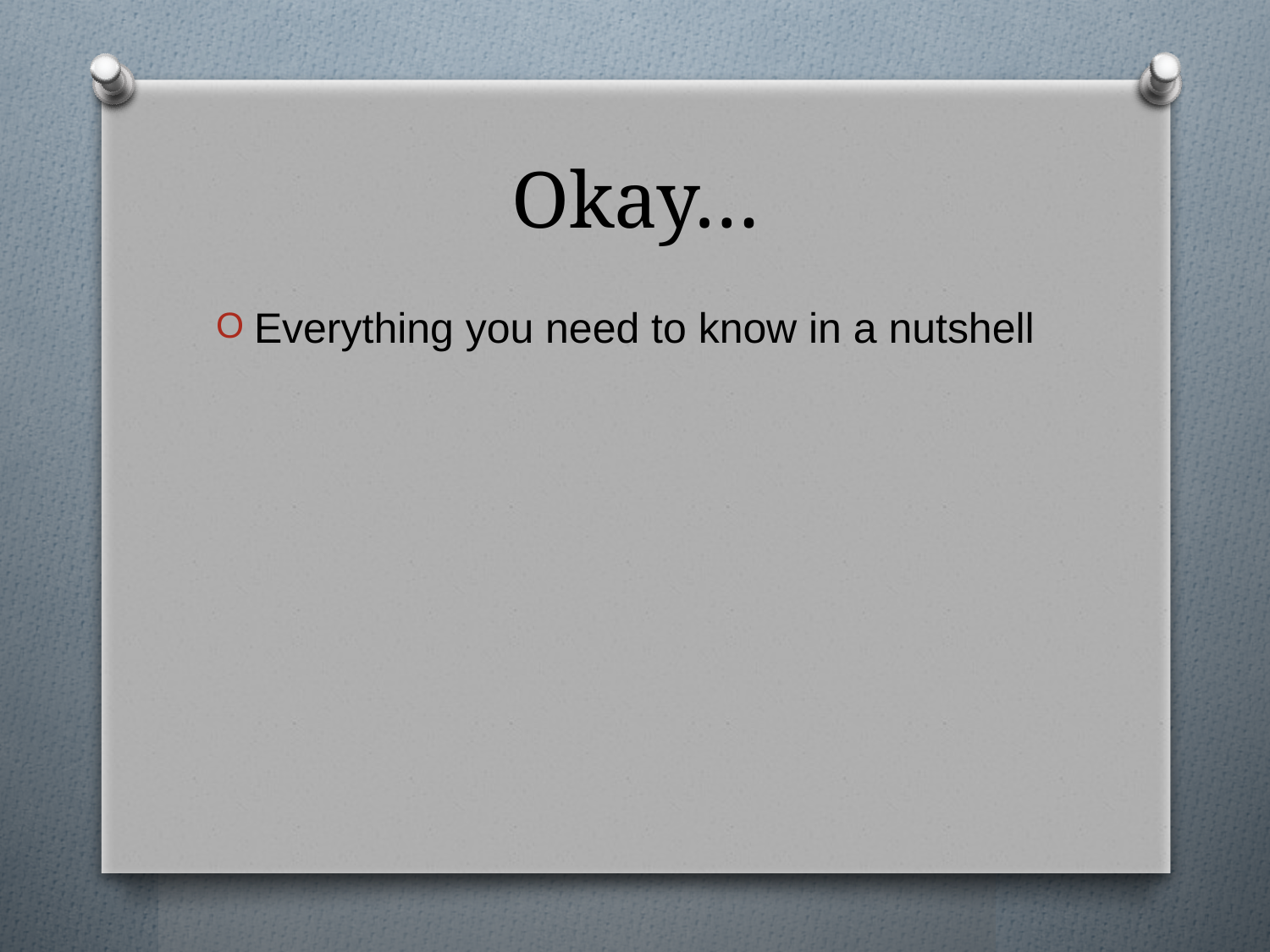

# Okay…
Everything you need to know in a nutshell